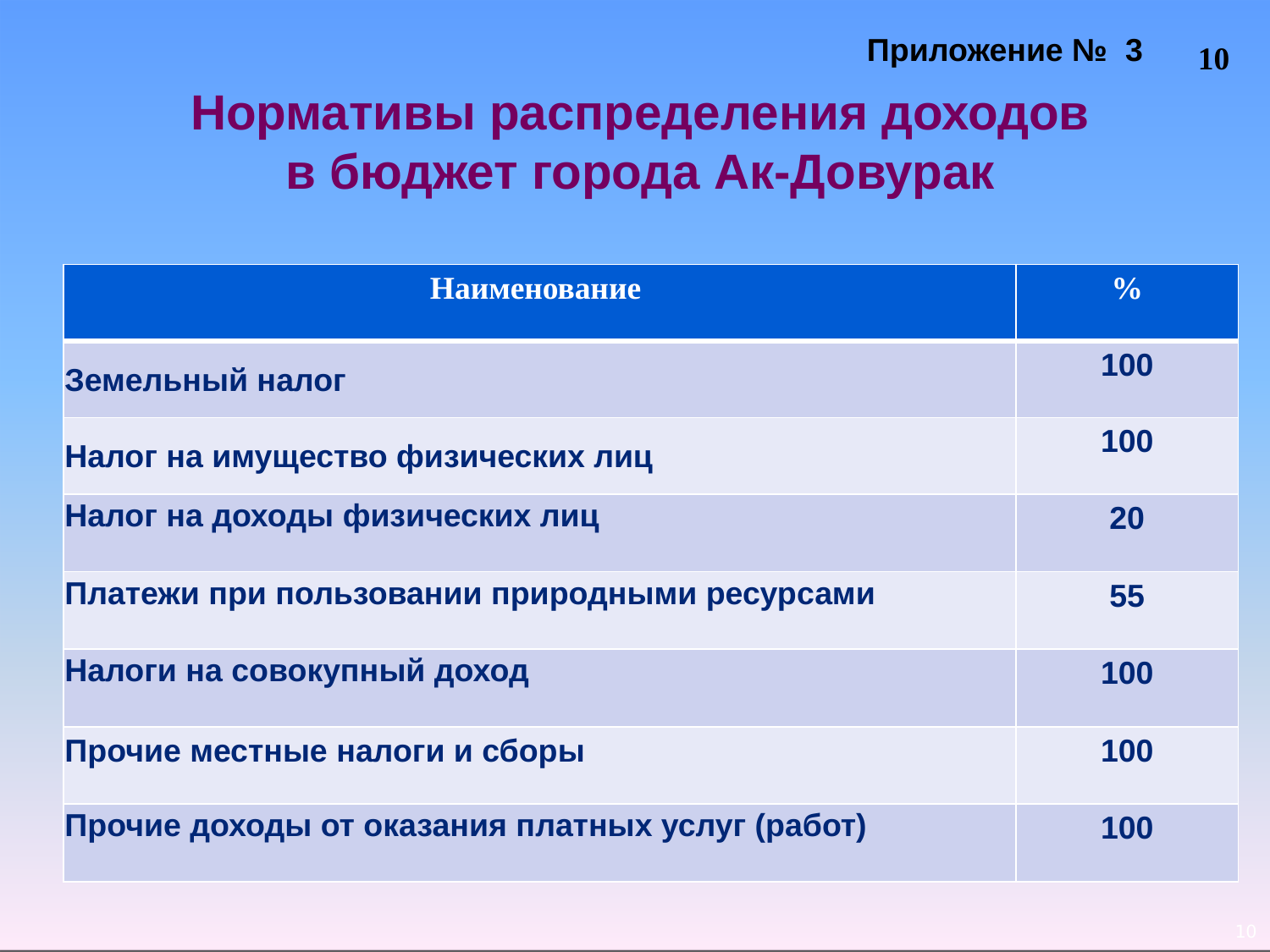

# Приложение №  3
10
Нормативы распределения доходов в бюджет города Ак-Довурак
| Наименование | % |
| --- | --- |
| Земельный налог | 100 |
| Налог на имущество физических лиц | 100 |
| Налог на доходы физических лиц | 20 |
| Платежи при пользовании природными ресурсами | 55 |
| Налоги на совокупный доход | 100 |
| Прочие местные налоги и сборы | 100 |
| Прочие доходы от оказания платных услуг (работ) | 100 |
10